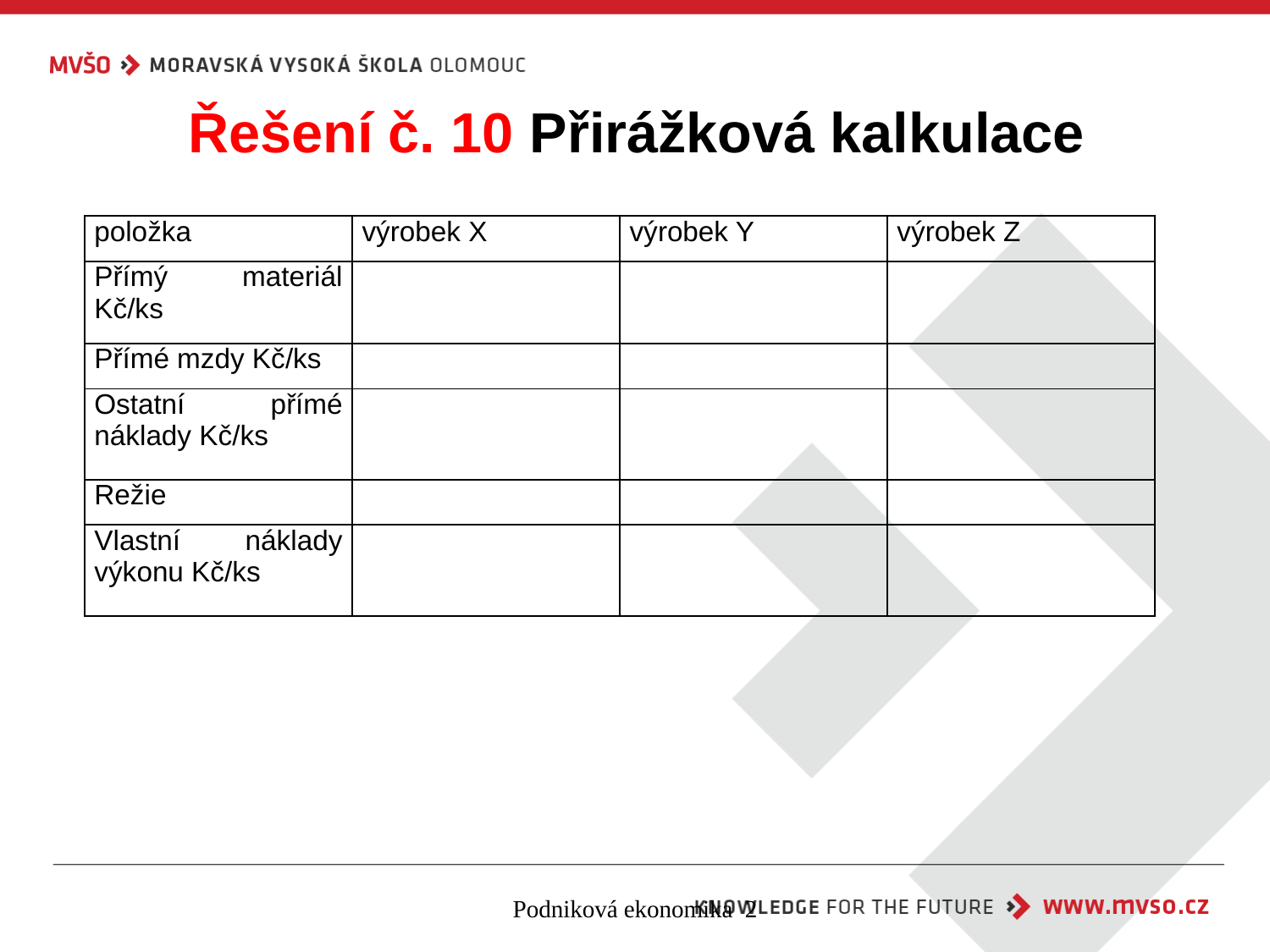

# Řešení č. 10 Přirážková kalkulace
| položka | výrobek X | výrobek Y | výrobek Z |
| --- | --- | --- | --- |
| Přímý materiál Kč/ks |  |  |  |
| Přímé mzdy Kč/ks |  |  |  |
| Ostatní přímé náklady Kč/ks |  |  |  |
| Režie |  |  |  |
| Vlastní náklady výkonu Kč/ks |  |  |  |
Podniková ekonomika  2